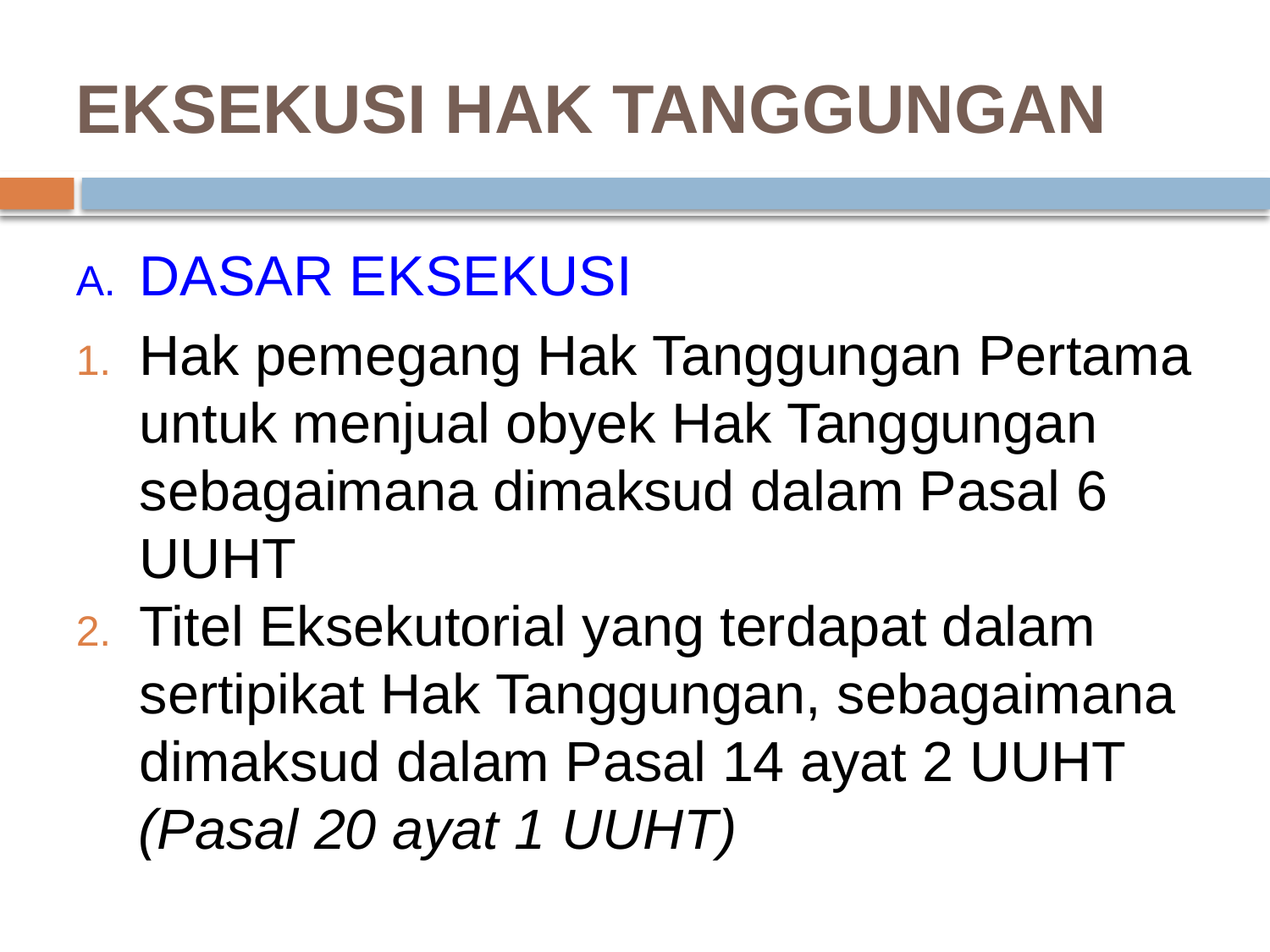

# EKSEKUSI HAK TANGGUNGAN
DASAR EKSEKUSI
Hak pemegang Hak Tanggungan Pertama untuk menjual obyek Hak Tanggungan sebagaimana dimaksud dalam Pasal 6 UUHT
Titel Eksekutorial yang terdapat dalam sertipikat Hak Tanggungan, sebagaimana dimaksud dalam Pasal 14 ayat 2 UUHT
    (Pasal 20 ayat 1 UUHT)